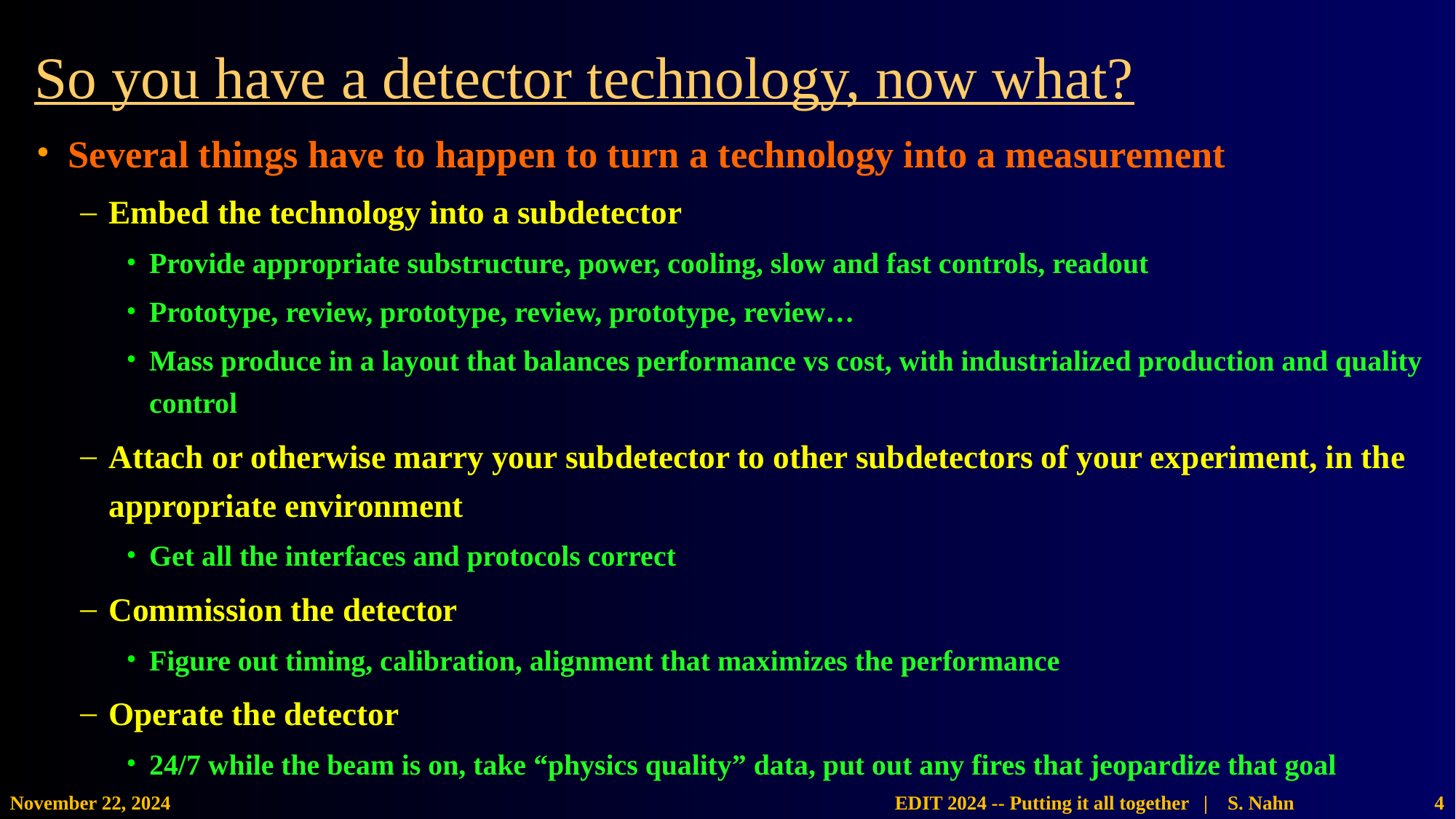

# So you have a detector technology, now what?
Several things have to happen to turn a technology into a measurement
Embed the technology into a subdetector
Provide appropriate substructure, power, cooling, slow and fast controls, readout
Prototype, review, prototype, review, prototype, review…
Mass produce in a layout that balances performance vs cost, with industrialized production and quality control
Attach or otherwise marry your subdetector to other subdetectors of your experiment, in the appropriate environment
Get all the interfaces and protocols correct
Commission the detector
Figure out timing, calibration, alignment that maximizes the performance
Operate the detector
24/7 while the beam is on, take “physics quality” data, put out any fires that jeopardize that goal
EDIT 2024 -- Putting it all together   |    S. Nahn
November 22, 2024
4